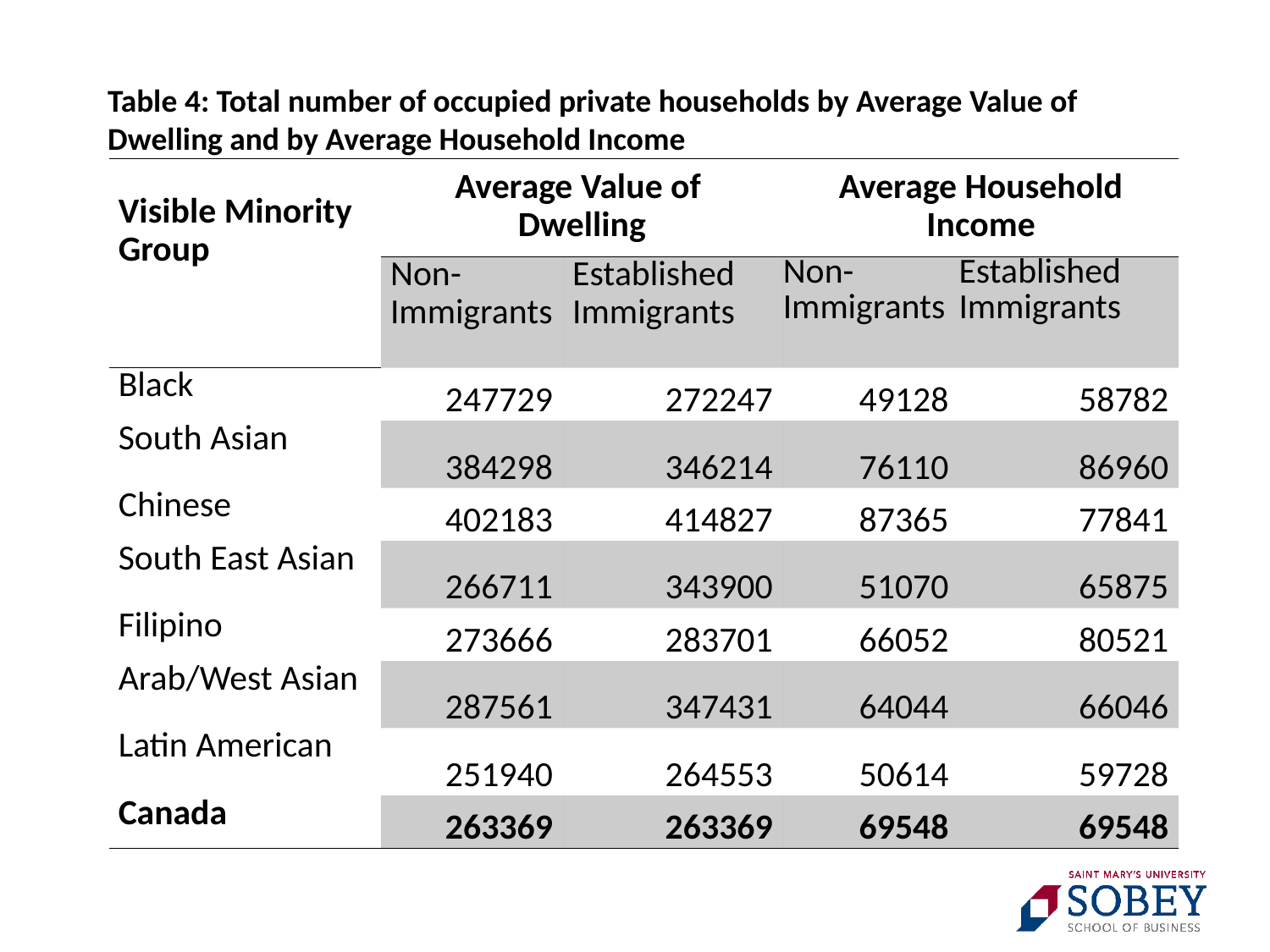

Table 4: Total number of occupied private households by Average Value of Dwelling and by Average Household Income
| Visible Minority Group | Average Value of Dwelling |  | Average Household Income |  |
| --- | --- | --- | --- | --- |
|  | Non- Immigrants | Established Immigrants | Non-Immigrants | Established Immigrants |
| Black | 247729 | 272247 | 49128 | 58782 |
| South Asian | 384298 | 346214 | 76110 | 86960 |
| Chinese | 402183 | 414827 | 87365 | 77841 |
| South East Asian | 266711 | 343900 | 51070 | 65875 |
| Filipino | 273666 | 283701 | 66052 | 80521 |
| Arab/West Asian | 287561 | 347431 | 64044 | 66046 |
| Latin American | 251940 | 264553 | 50614 | 59728 |
| Canada | 263369 | 263369 | 69548 | 69548 |